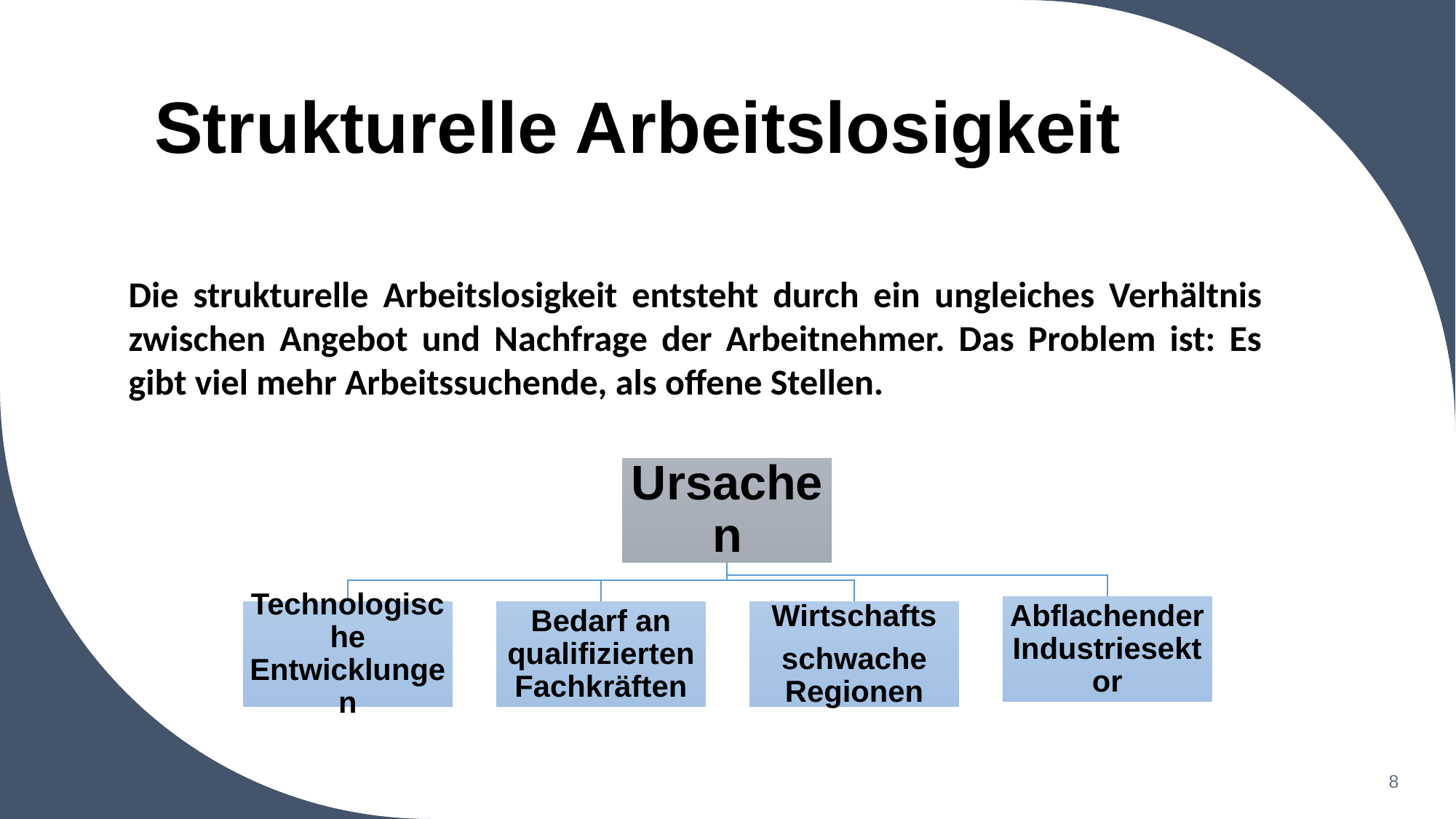

# Strukturelle Arbeitslosigkeit
Die strukturelle Arbeitslosigkeit entsteht durch ein ungleiches Verhältnis zwischen Angebot und Nachfrage der Arbeitnehmer. Das Problem ist: Es gibt viel mehr Arbeitssuchende, als offene Stellen.
Ursachen
Technologische Entwicklungen
Bedarf an qualifizierten Fachkräften
Wirtschafts
schwache Regionen
Abflachender Industriesektor
8